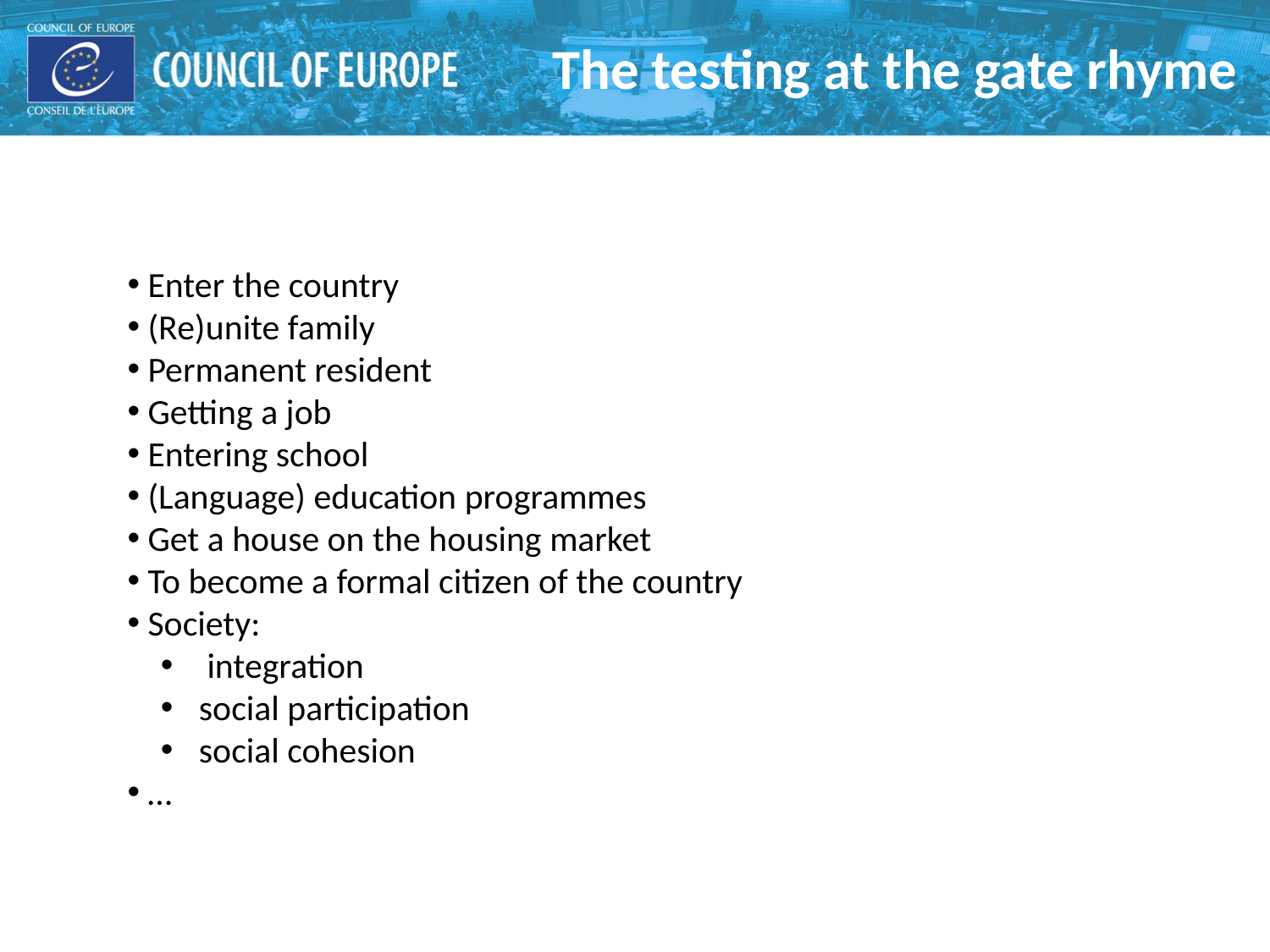

# The testing at the gate rhyme
 Enter the country
 (Re)unite family
 Permanent resident
 Getting a job
 Entering school
 (Language) education programmes
 Get a house on the housing market
 To become a formal citizen of the country
 Society:
  integration
 social participation
 social cohesion
 …